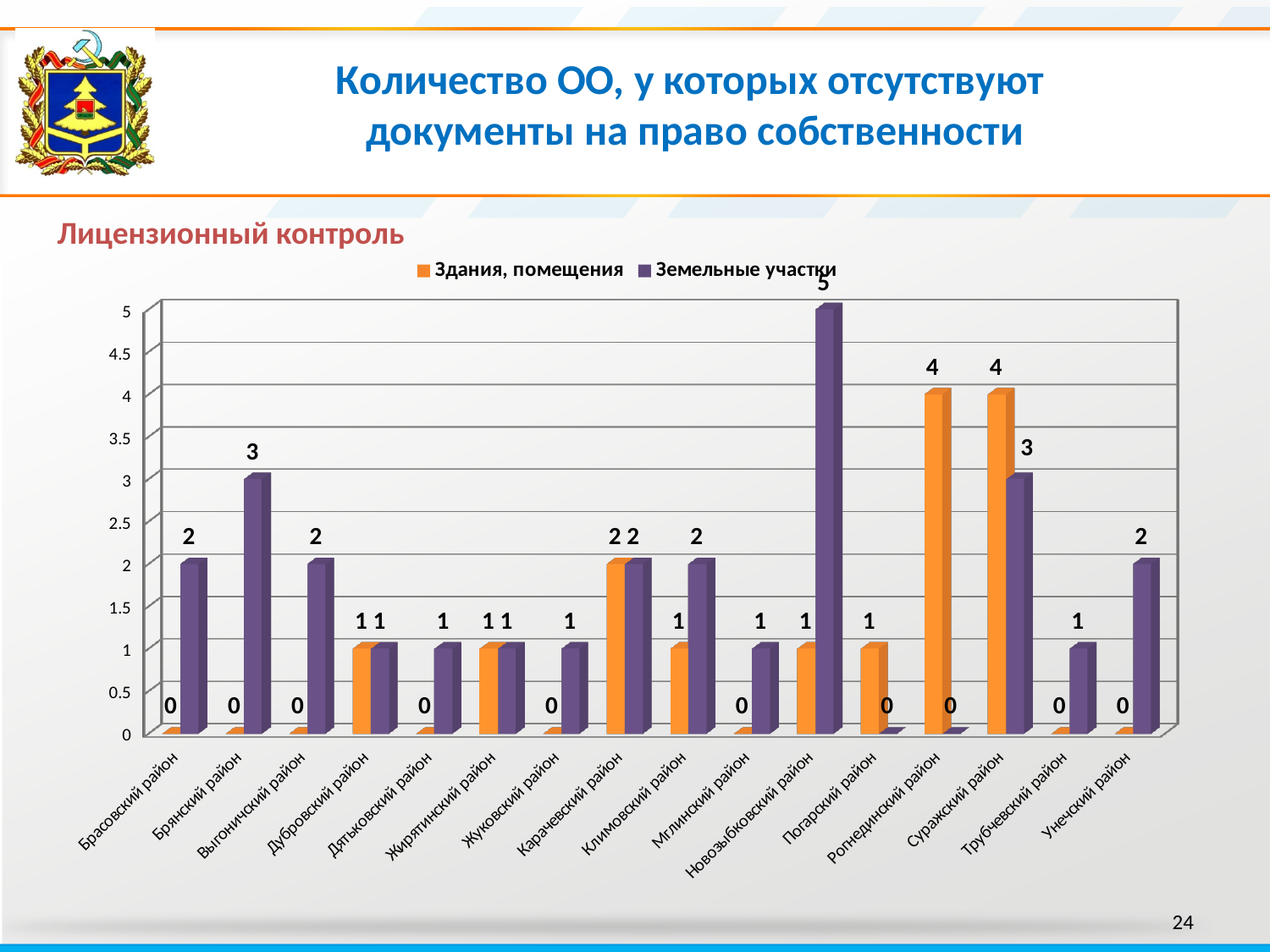

Количество ОО, у которых отсутствуют  документы на право собственности
Лицензионный контроль

[unsupported chart]

24